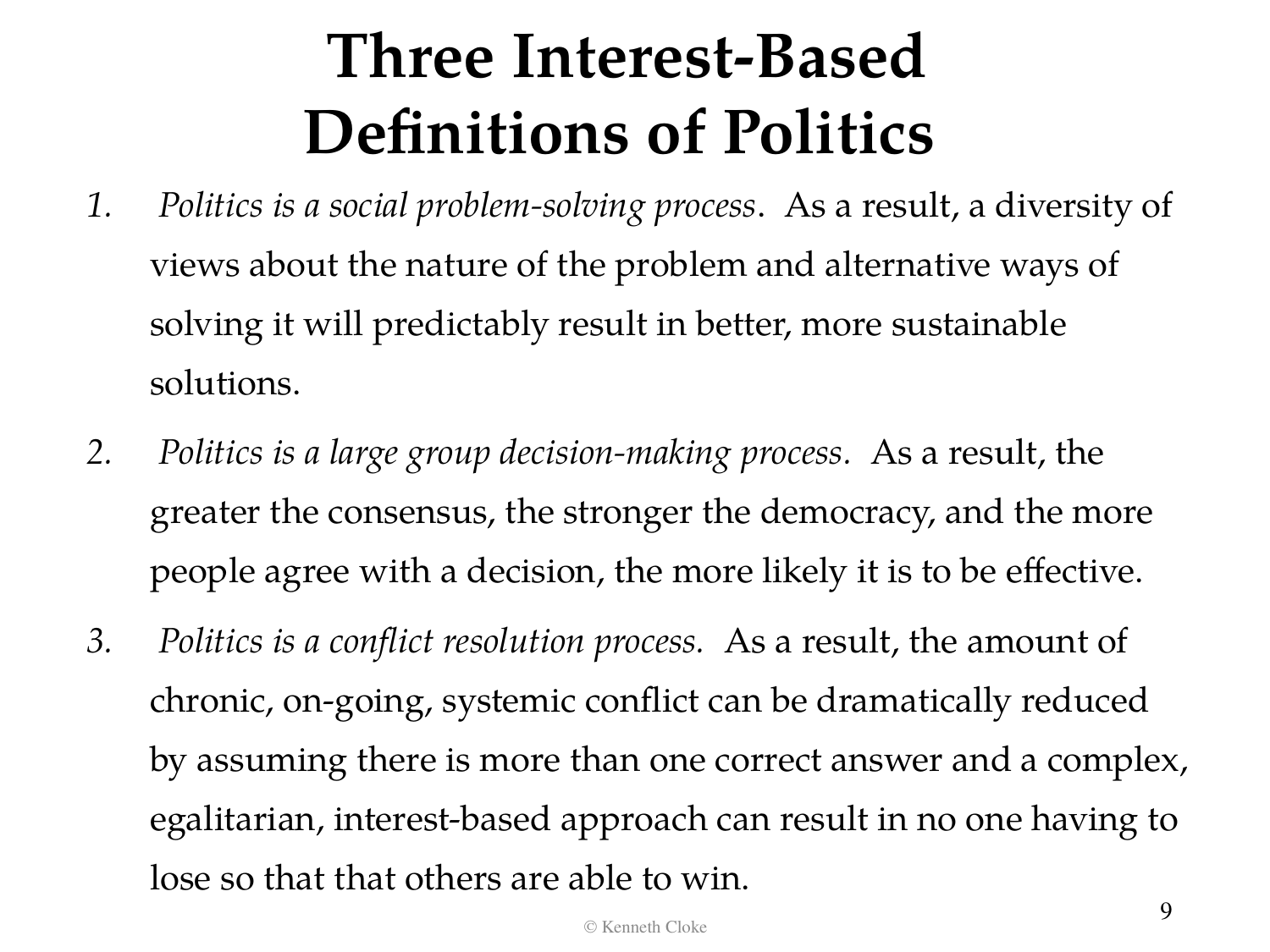

# Three Interest-Based Definitions of Politics
 Politics is a social problem-solving process.  As a result, a diversity of views about the nature of the problem and alternative ways of solving it will predictably result in better, more sustainable solutions.
 Politics is a large group decision-making process.  As a result, the greater the consensus, the stronger the democracy, and the more people agree with a decision, the more likely it is to be effective.
 Politics is a conflict resolution process.  As a result, the amount of chronic, on-going, systemic conflict can be dramatically reduced by assuming there is more than one correct answer and a complex, egalitarian, interest-based approach can result in no one having to lose so that that others are able to win.
9
© Kenneth Cloke